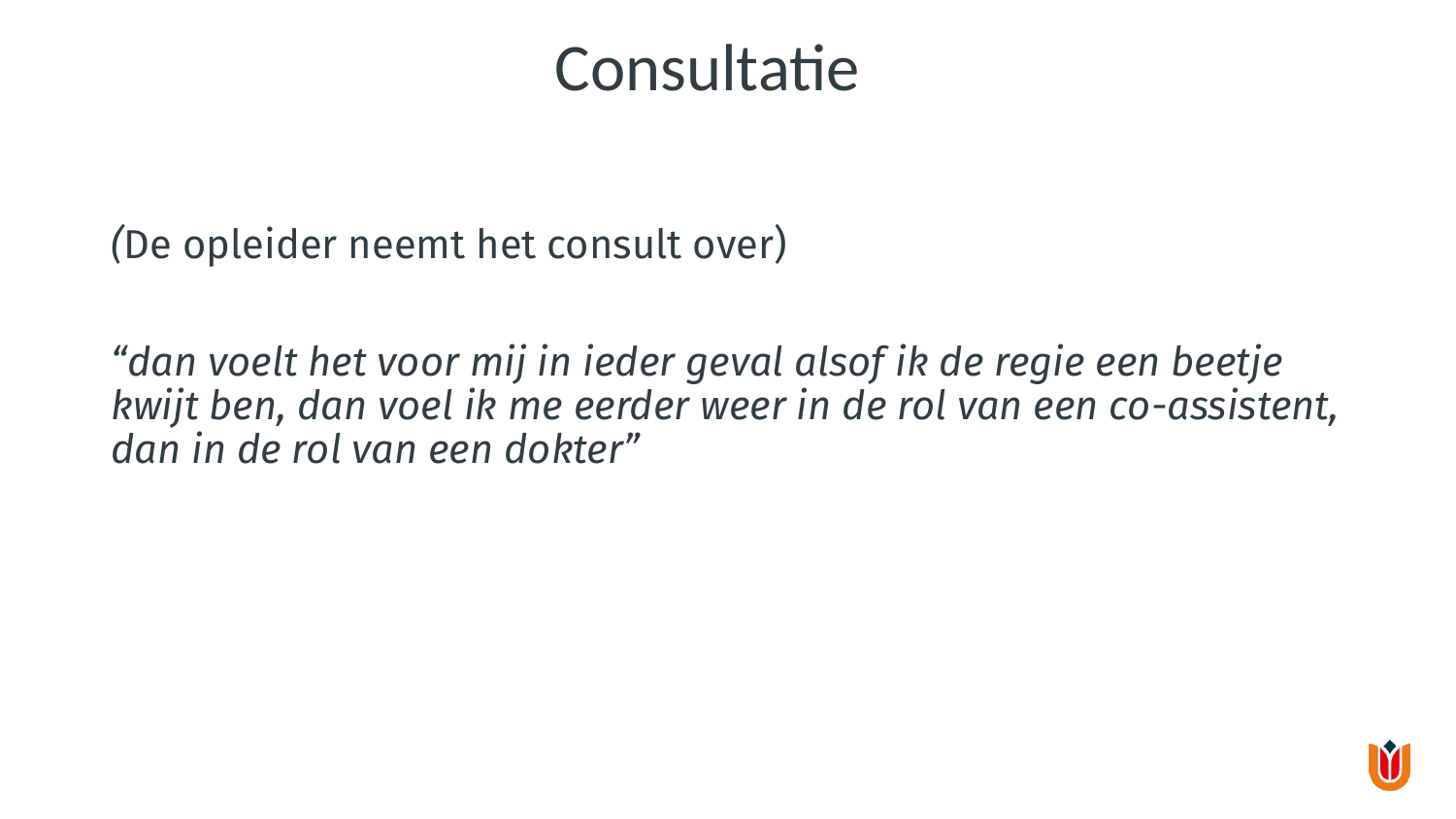

# Consultatie
(De opleider neemt het consult over)

“dan voelt het voor mij in ieder geval alsof ik de regie een beetje kwijt ben, dan voel ik me eerder weer in de rol van een co-assistent, dan in de rol van een dokter”